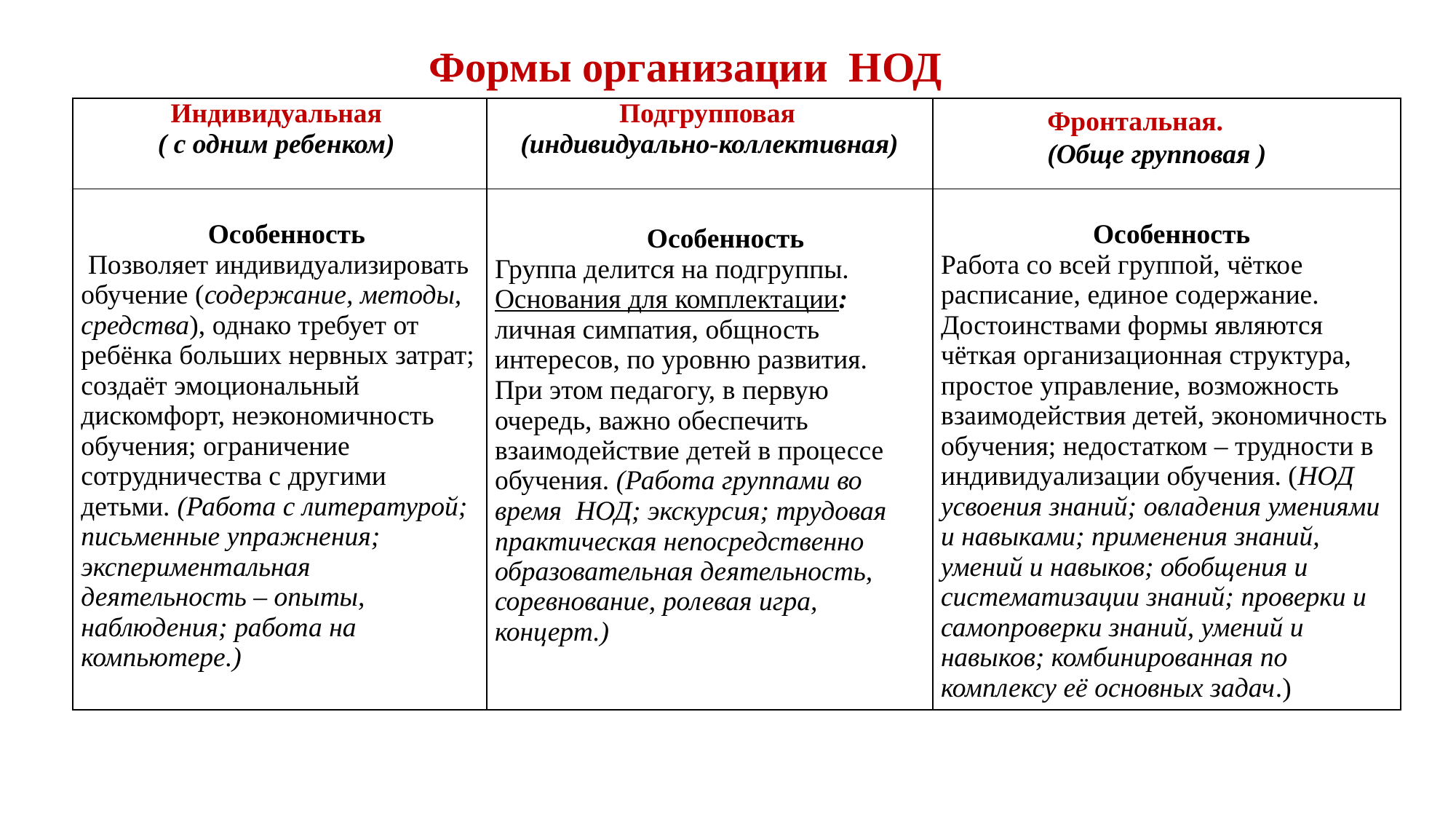

Формы организации  НОД
| Индивидуальная ( с одним ребенком) | Подгрупповая (индивидуально-коллективная) |  |
| --- | --- | --- |
| Особенность  Позволяет индивидуализировать обучение (содержание, методы, средства), однако требует от ребёнка больших нервных затрат; создаёт эмоциональный дискомфорт, неэкономичность обучения; ограничение сотрудничества с другими детьми. (Работа с литературой; письменные упражнения; экспериментальная деятельность – опыты, наблюдения; работа на компьютере.) | Особенность Группа делится на подгруппы. Основания для комплектации: личная симпатия, общность интересов, по уровню развития. При этом педагогу, в первую очередь, важно обеспечить взаимодействие детей в процессе обучения. (Работа группами во время НОД; экскурсия; трудовая практическая непосредственно образовательная деятельность, соревнование, ролевая игра, концерт.) | Особенность Работа со всей группой, чёткое расписание, единое содержание. Достоинствами формы являются чёткая организационная структура, простое управление, возможность взаимодействия детей, экономичность обучения; недостатком – трудности в индивидуализации обучения. (НОД усвоения знаний; овладения умениями и навыками; применения знаний, умений и навыков; обобщения и систематизации знаний; проверки и самопроверки знаний, умений и навыков; комбинированная по комплексу её основных задач.) |
Фронтальная.
(Обще групповая )